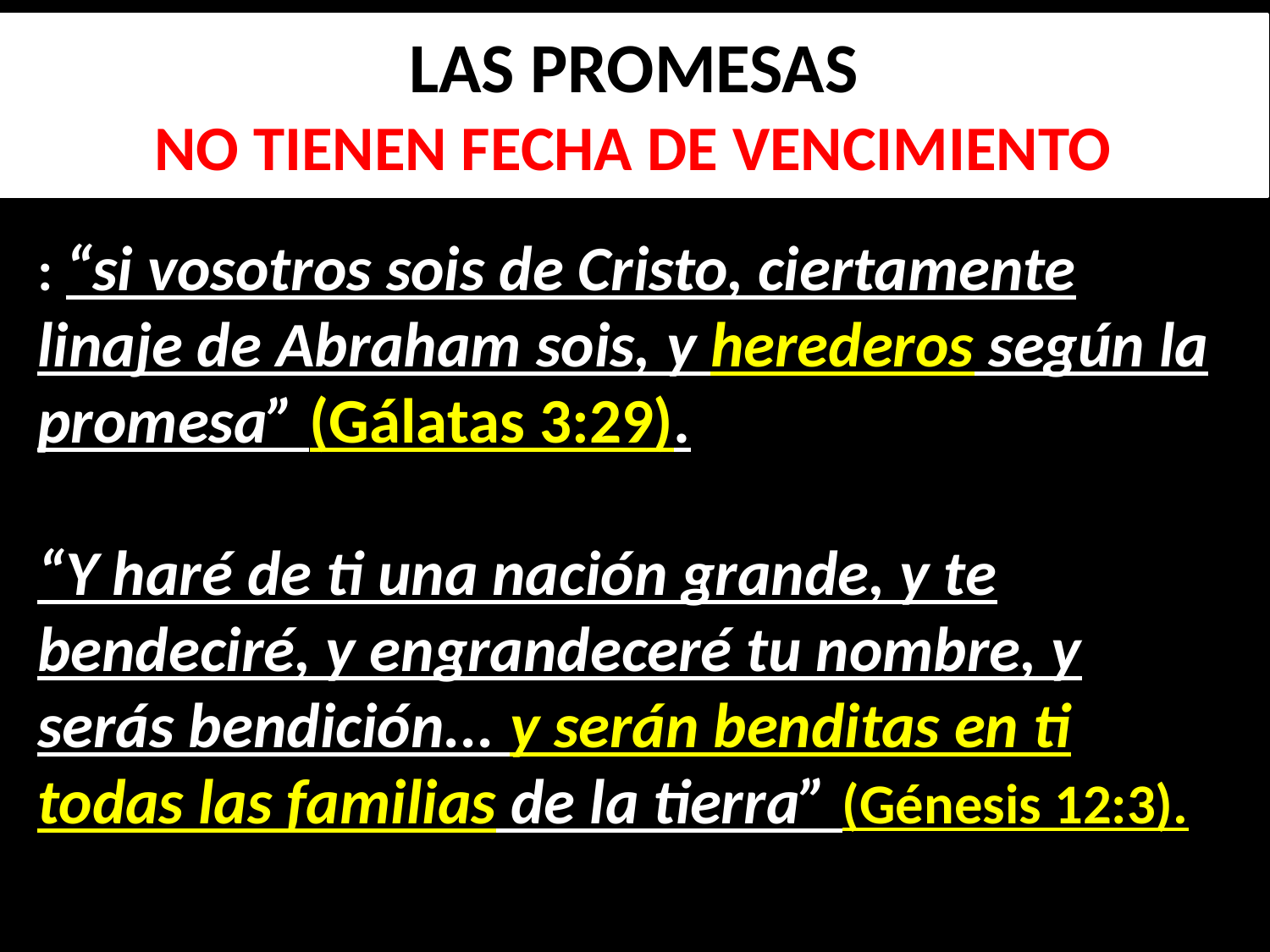

LAS PROMESAS
 NO TIENEN FECHA DE VENCIMIENTO
: “si vosotros sois de Cristo, ciertamente linaje de Abraham sois, y herederos según la promesa” (Gálatas 3:29).

“Y haré de ti una nación grande, y te bendeciré, y engrandeceré tu nombre, y serás bendición... y serán benditas en ti todas las familias de la tierra” (Génesis 12:3).